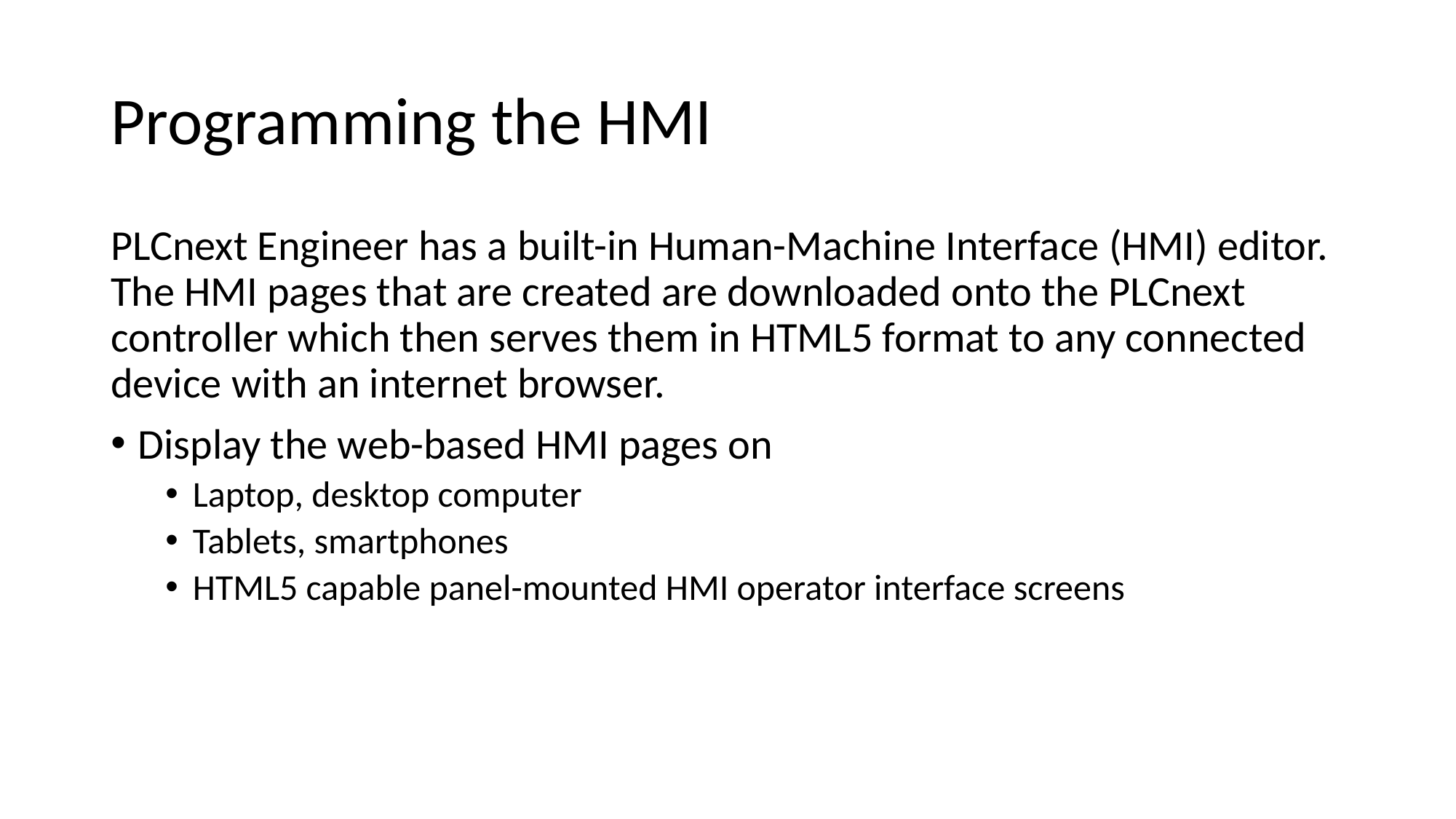

# Programming the HMI
PLCnext Engineer has a built-in Human-Machine Interface (HMI) editor.  The HMI pages that are created are downloaded onto the PLCnext controller which then serves them in HTML5 format to any connected device with an internet browser.
Display the web-based HMI pages on
Laptop, desktop computer
Tablets, smartphones
HTML5 capable panel-mounted HMI operator interface screens